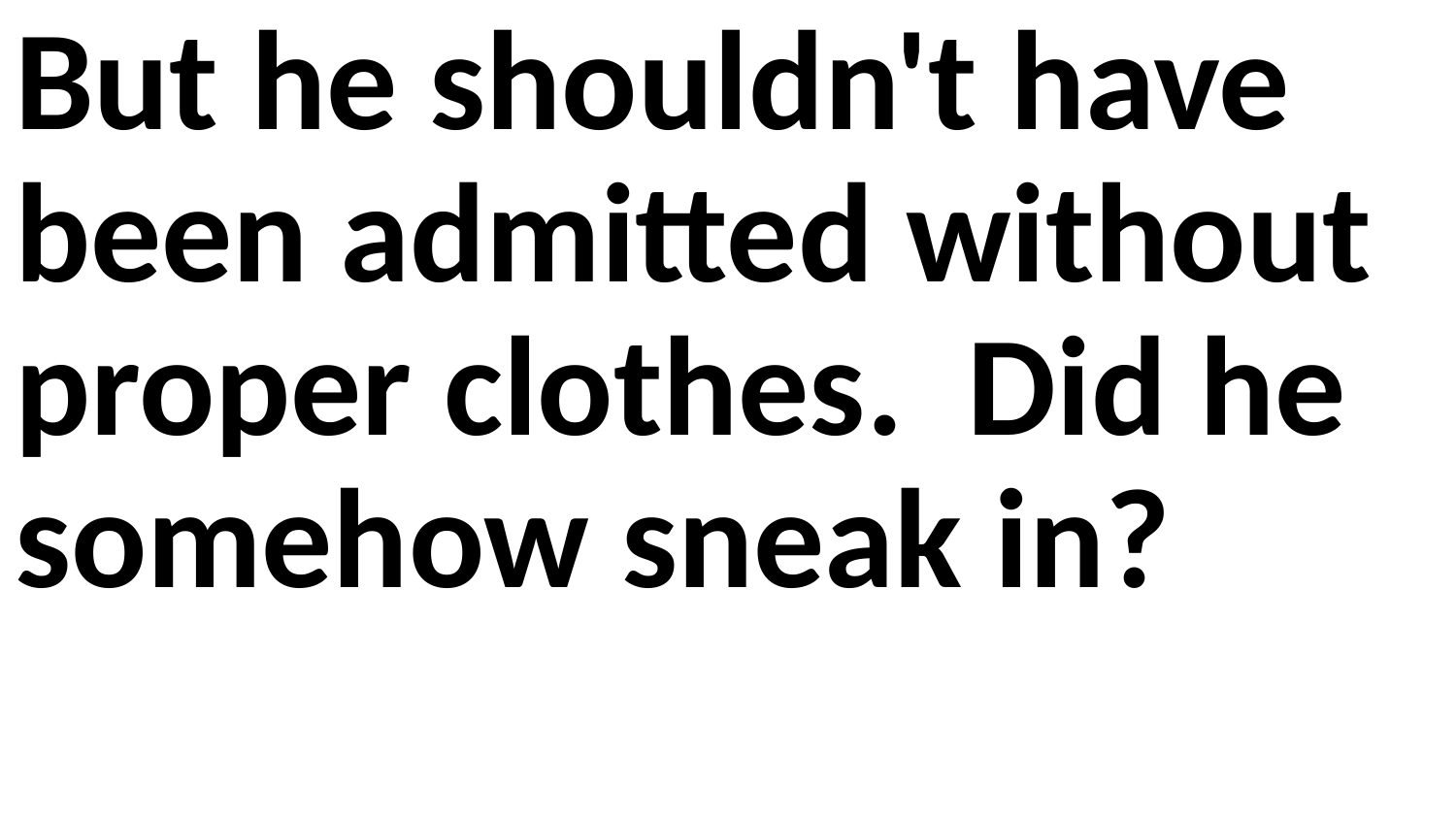

But he shouldn't have been admitted without proper clothes.  Did he somehow sneak in?